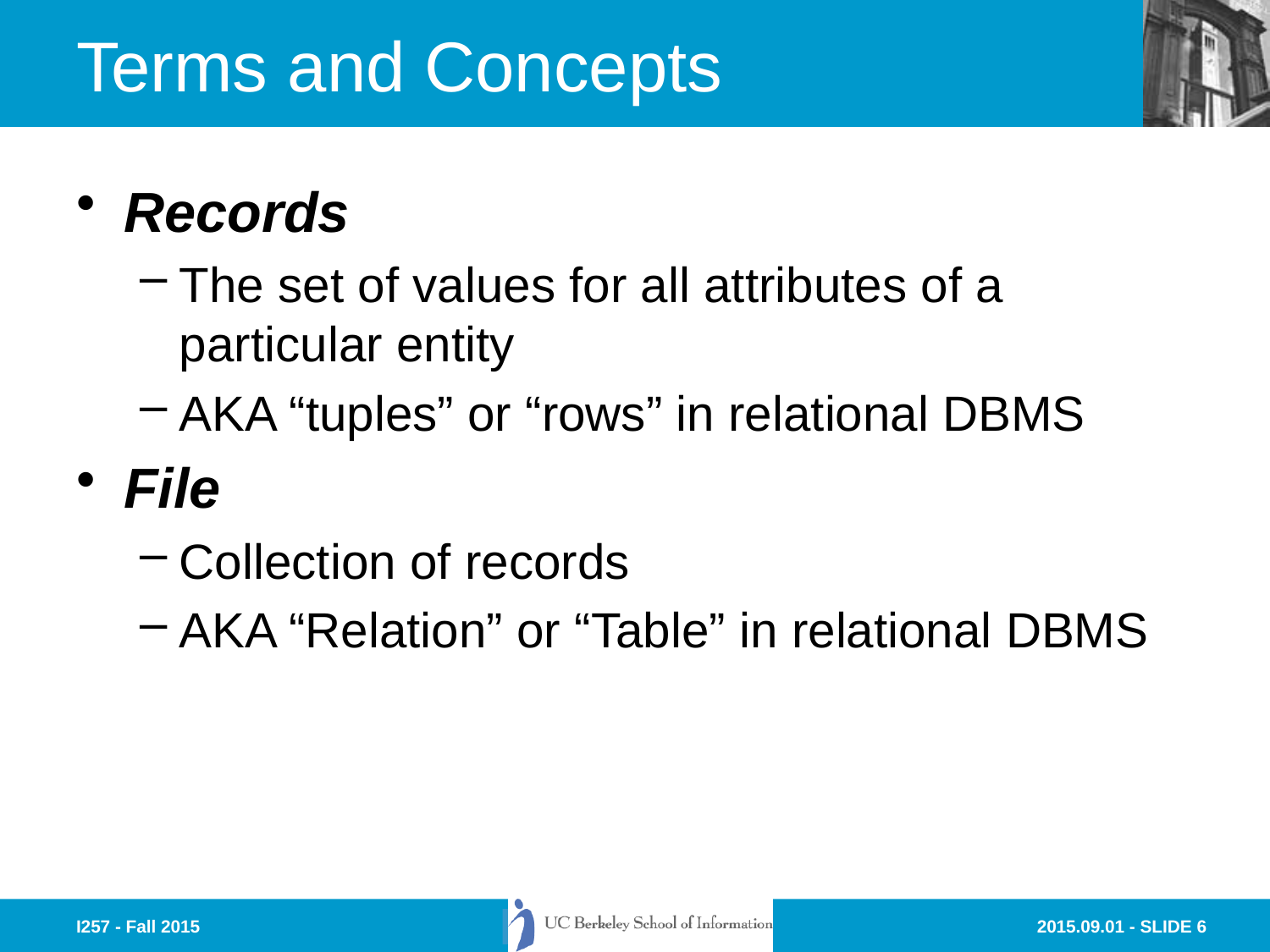

# Terms and Concepts
Records
The set of values for all attributes of a particular entity
AKA “tuples” or “rows” in relational DBMS
File
Collection of records
AKA “Relation” or “Table” in relational DBMS
I257 - Fall 2015